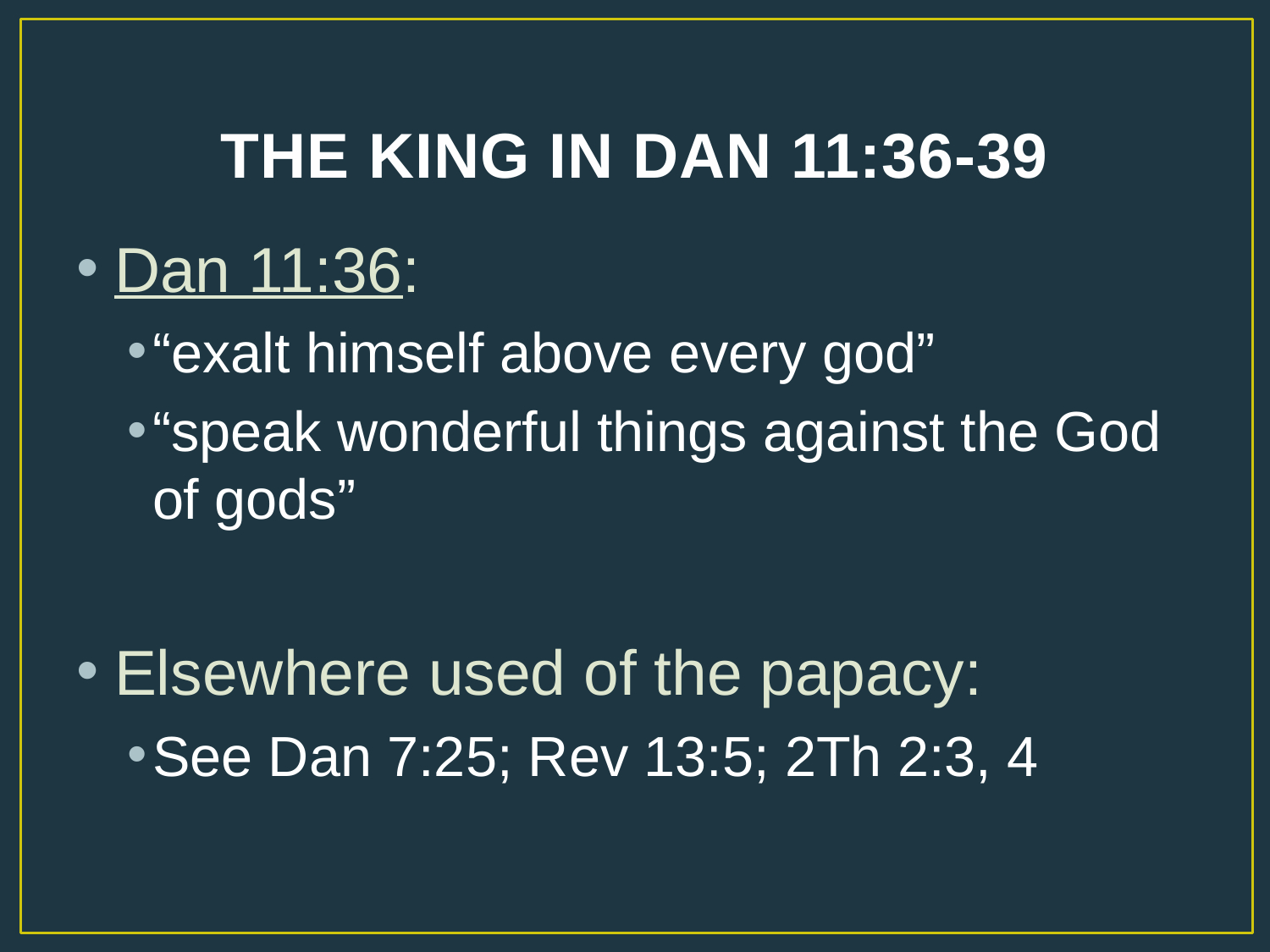

# THE KING IN DAN 11:36-39
Dan 11:36:
“exalt himself above every god”
“speak wonderful things against the God of gods”

Elsewhere used of the papacy:
See Dan 7:25; Rev 13:5; 2Th 2:3, 4